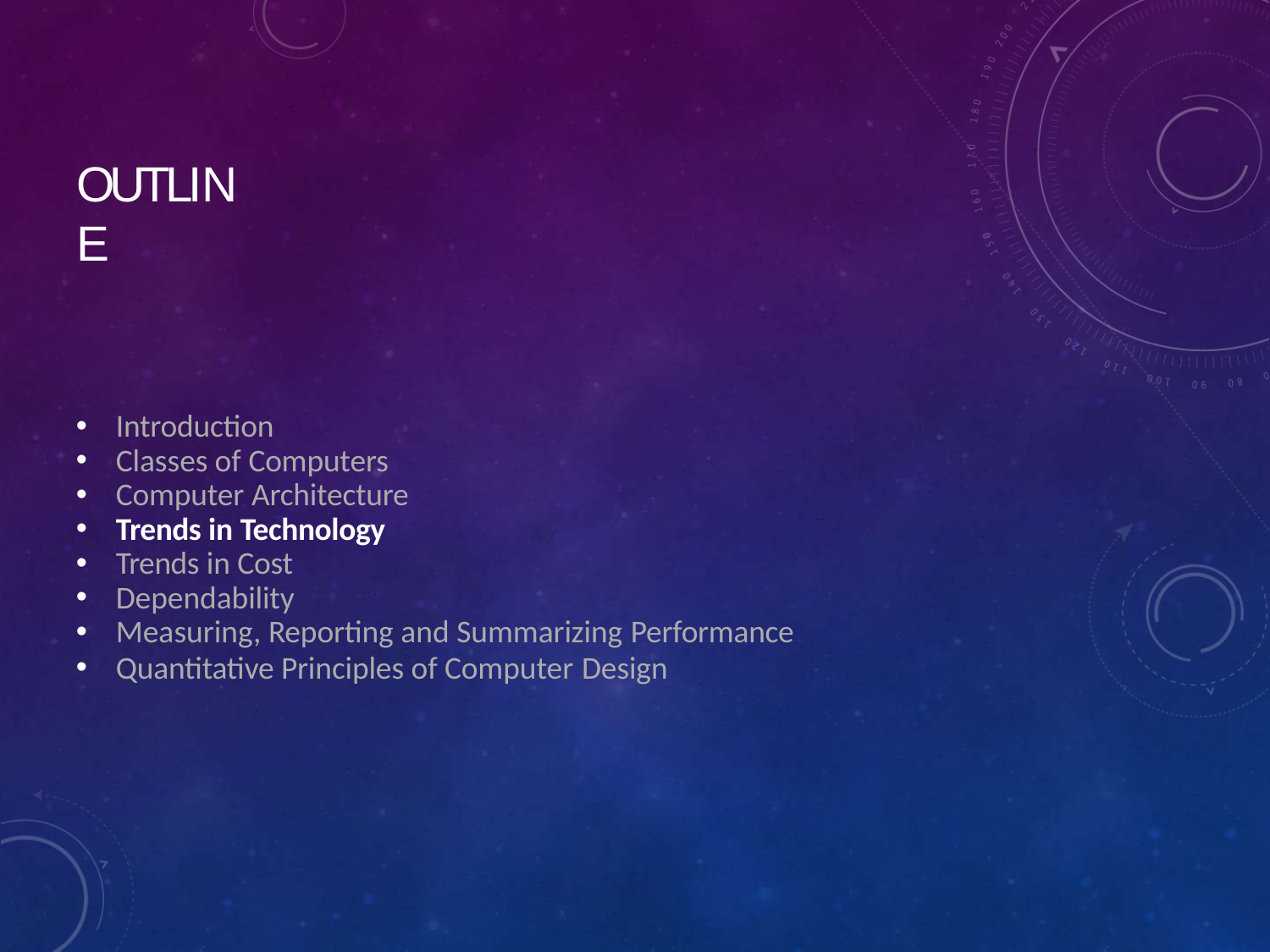

# OUTLINE
Introduction
Classes of Computers
Computer Architecture
Trends in Technology
Trends in Cost
Dependability
Measuring, Reporting and Summarizing Performance
Quantitative Principles of Computer Design